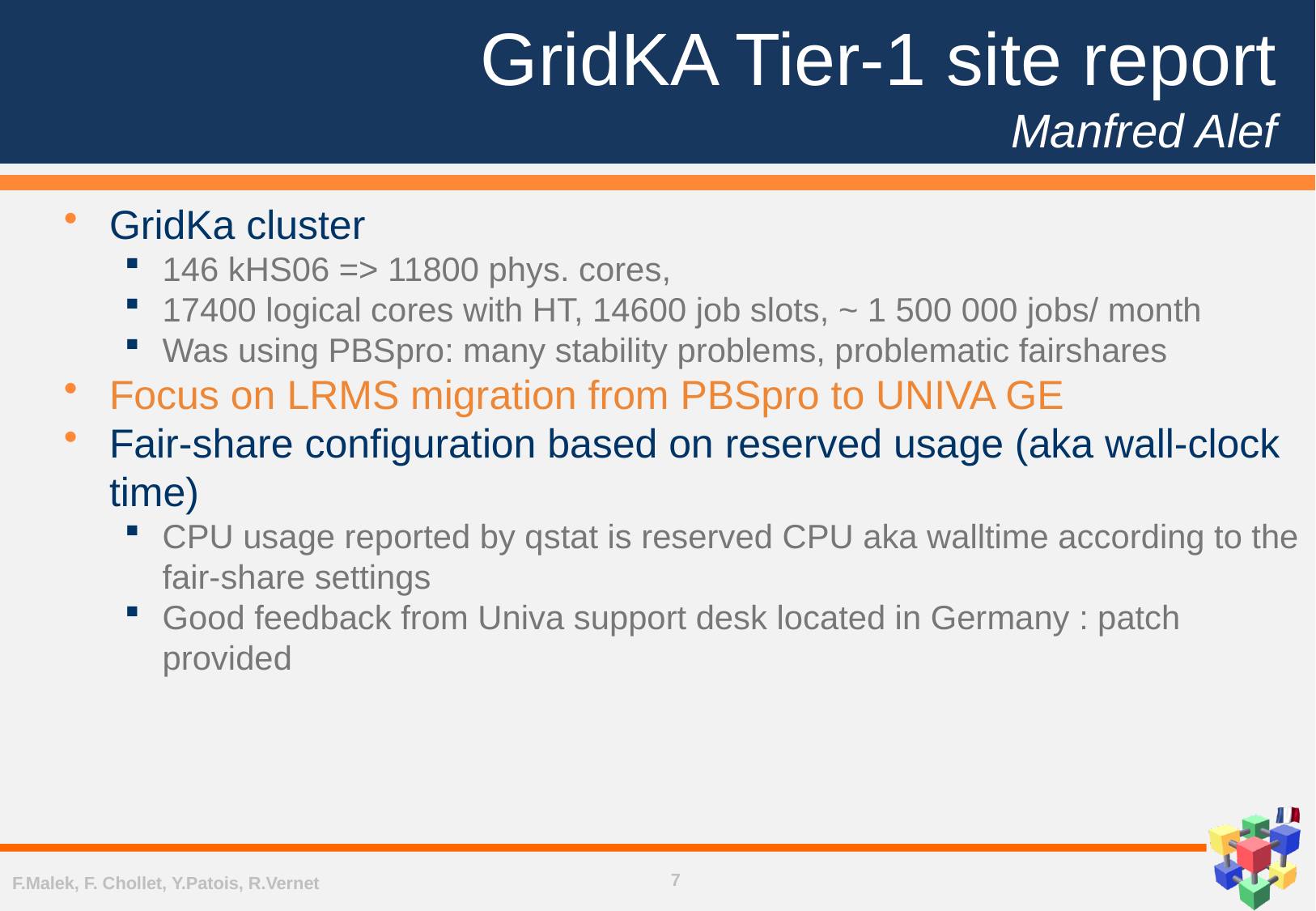

# GridKA Tier-1 site report Manfred Alef
GridKa cluster
146 kHS06 => 11800 phys. cores,
17400 logical cores with HT, 14600 job slots, ~ 1 500 000 jobs/ month
Was using PBSpro: many stability problems, problematic fairshares
Focus on LRMS migration from PBSpro to UNIVA GE
Fair-share configuration based on reserved usage (aka wall-clock time)
CPU usage reported by qstat is reserved CPU aka walltime according to the fair-share settings
Good feedback from Univa support desk located in Germany : patch provided

7